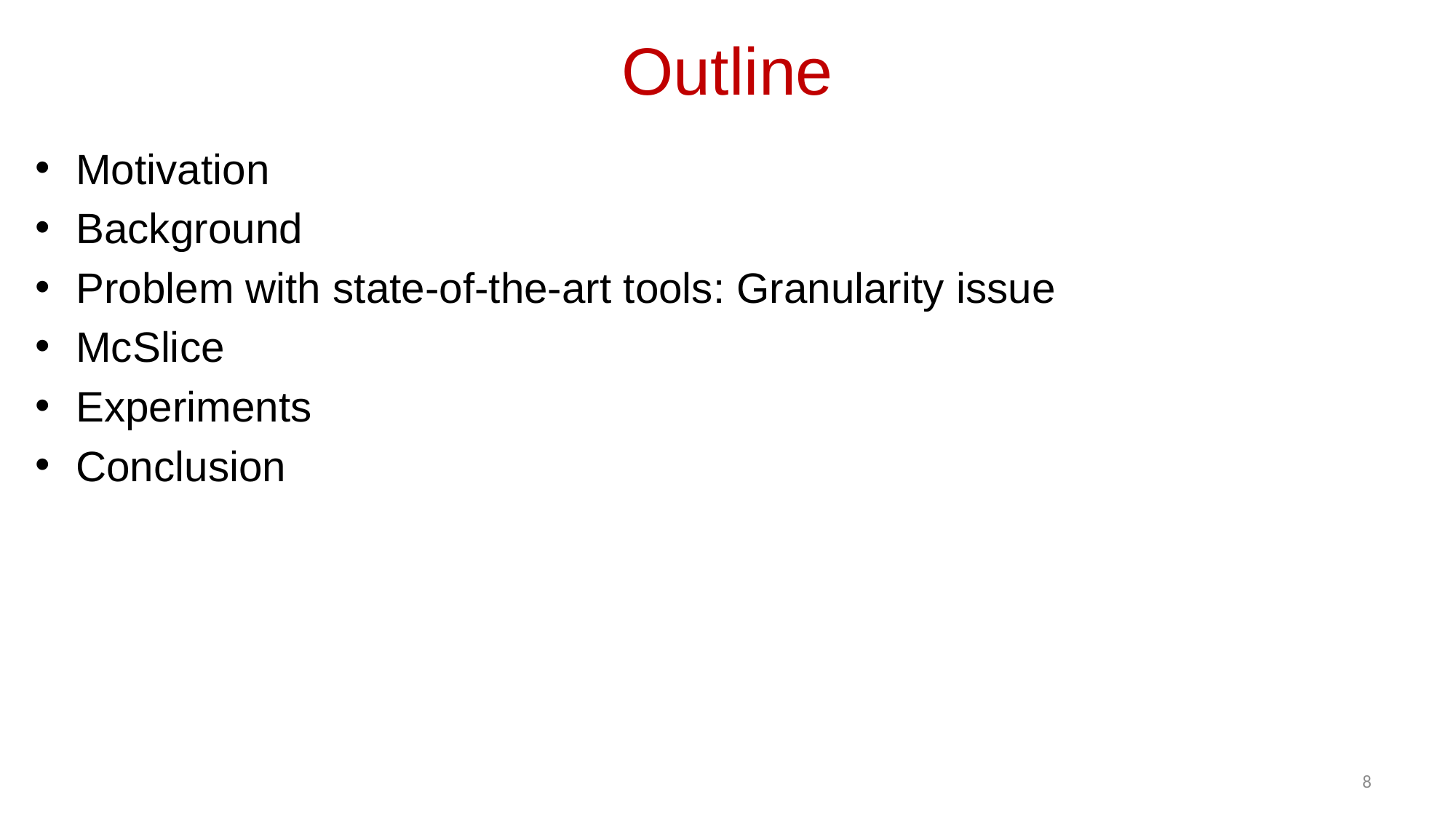

# Outline
Motivation
Background
Problem with state-of-the-art tools: Granularity issue
McSlice
Experiments
Conclusion

8